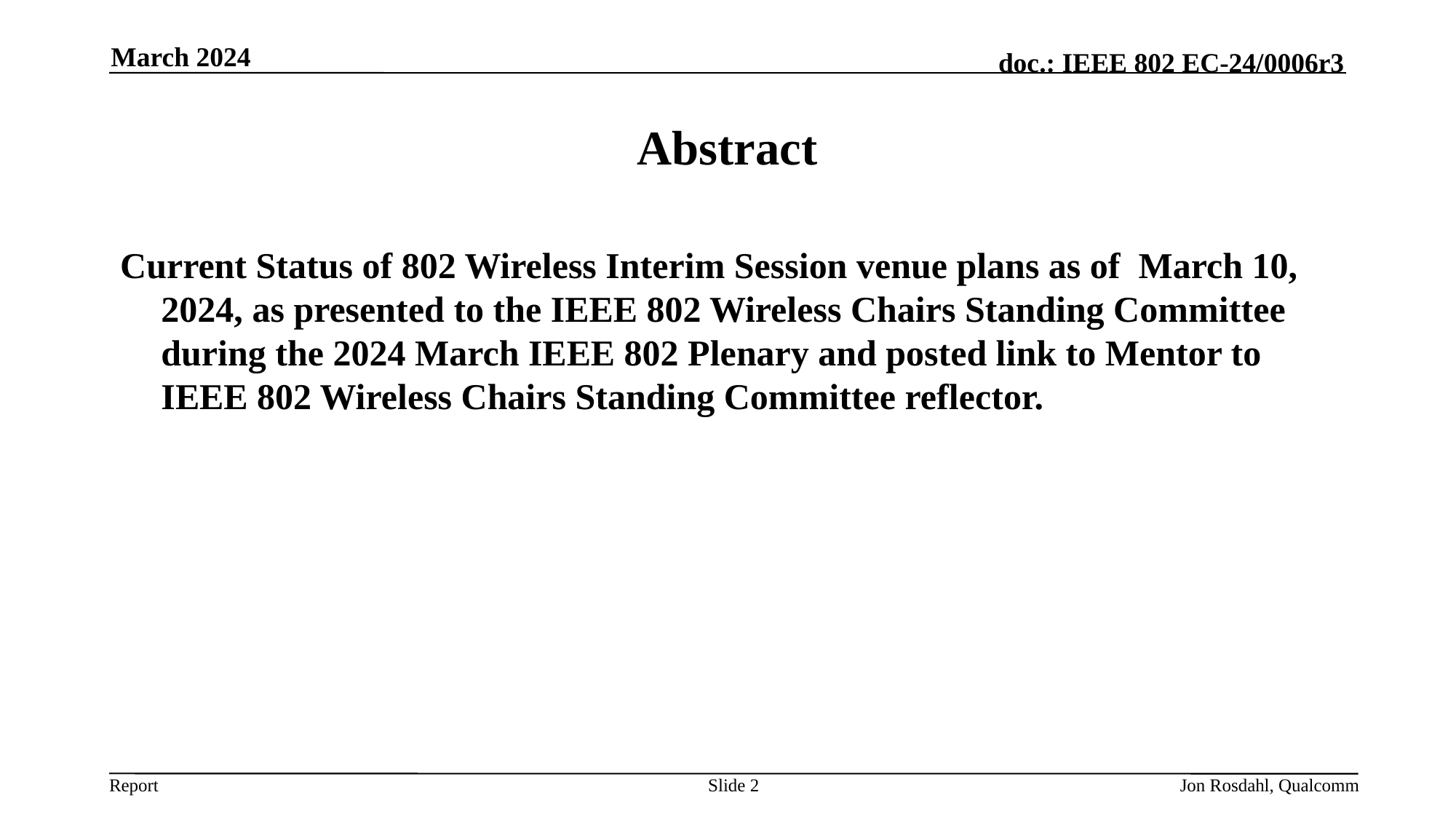

March 2024
# Abstract
Current Status of 802 Wireless Interim Session venue plans as of  March 10, 2024, as presented to the IEEE 802 Wireless Chairs Standing Committee during the 2024 March IEEE 802 Plenary and posted link to Mentor to IEEE 802 Wireless Chairs Standing Committee reflector.
Slide 2
Jon Rosdahl, Qualcomm